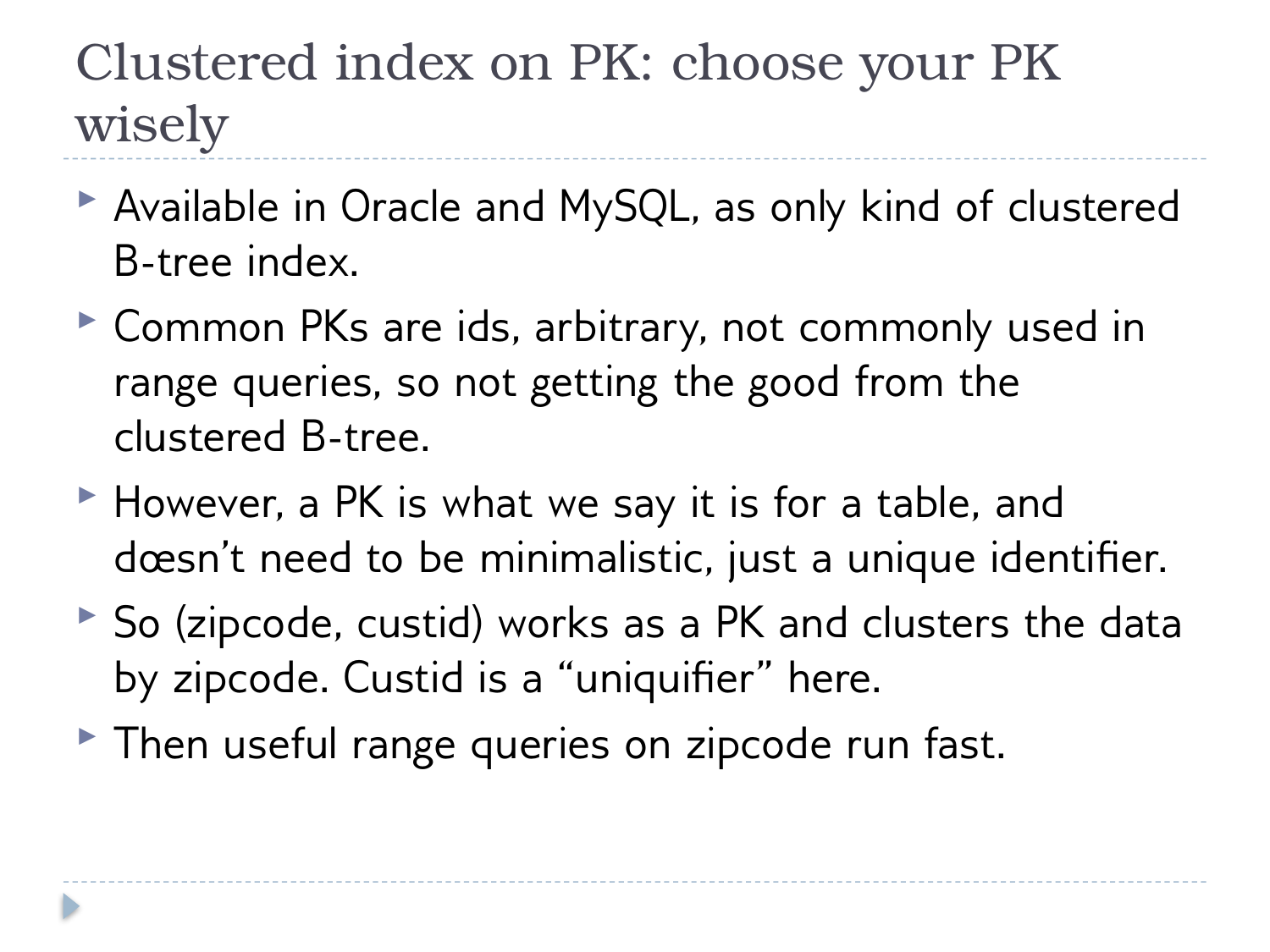

# Clustered index on PK: choose your PK wisely
Available in Oracle and MySQL, as only kind of clustered B-tree index.
Common PKs are ids, arbitrary, not commonly used in range queries, so not getting the good from the clustered B-tree.
However, a PK is what we say it is for a table, and doesn’t need to be minimalistic, just a unique identifier.
So (zipcode, custid) works as a PK and clusters the data by zipcode. Custid is a “uniquifier” here.
Then useful range queries on zipcode run fast.